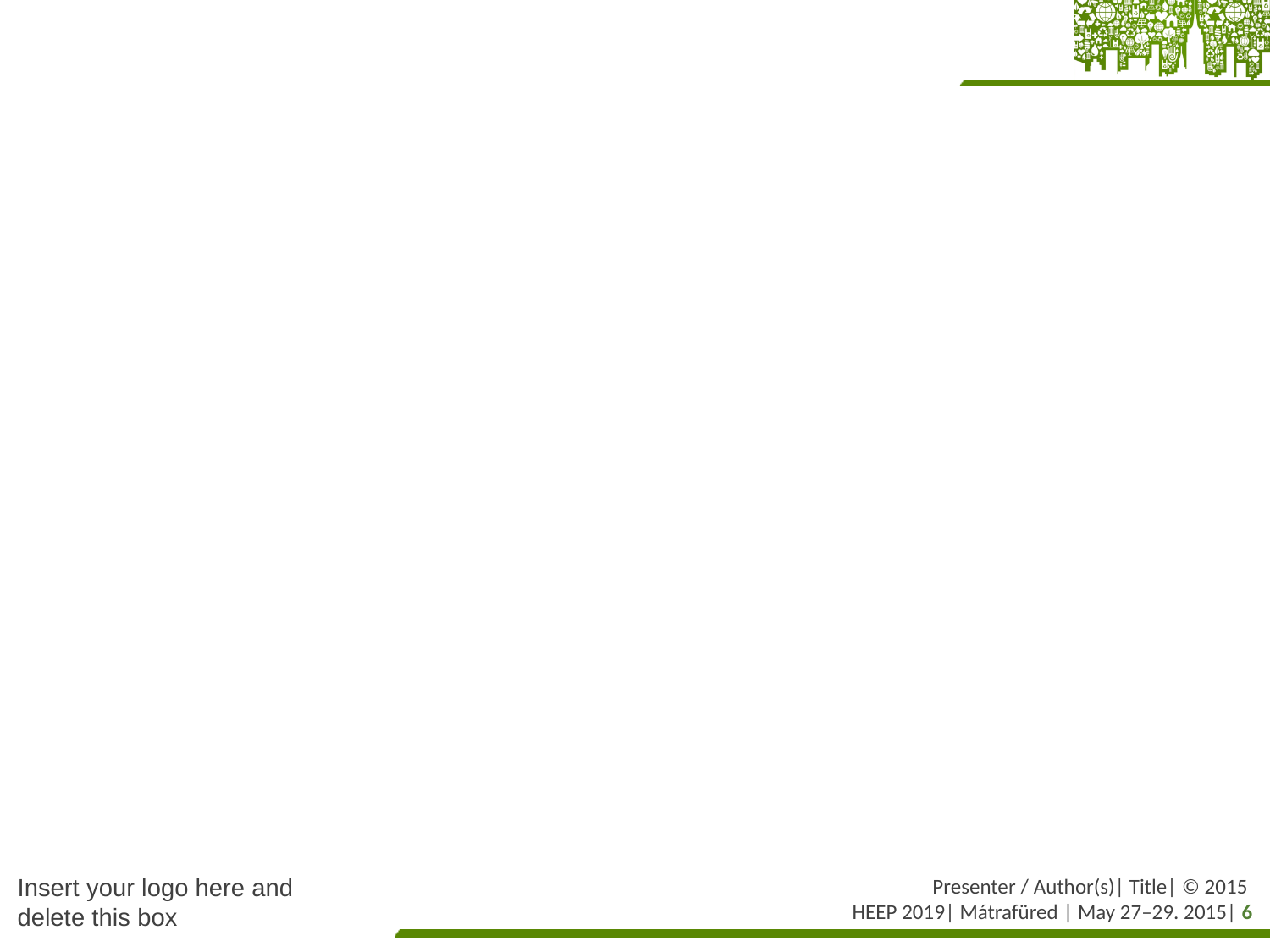

#
Insert your logo here and delete this box